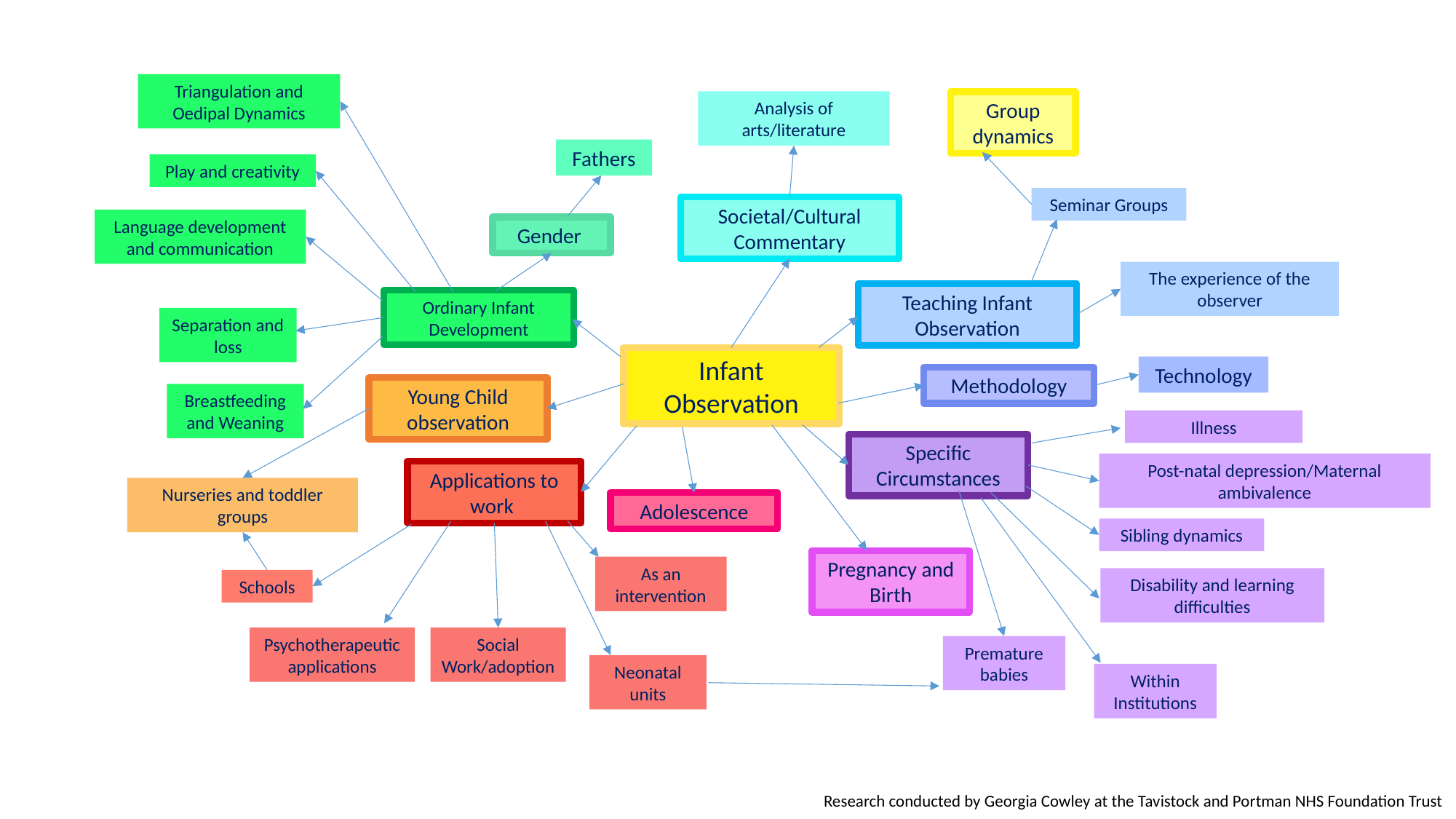

Triangulation and Oedipal Dynamics
Analysis of arts/literature
Group dynamics
Fathers
Play and creativity
Seminar Groups
Societal/Cultural Commentary
Language development and communication
Gender
The experience of the observer
Teaching Infant Observation
Ordinary Infant Development
Separation and loss
Infant Observation
Technology
Methodology
Young Child observation
Breastfeeding and Weaning
Illness
Specific Circumstances
Post-natal depression/Maternal ambivalence
Applications to work
Nurseries and toddler groups
Adolescence
Sibling dynamics
Pregnancy and Birth
As an intervention
Disability and learning difficulties
Schools
Psychotherapeutic applications
Social Work/adoption
Premature babies
Neonatal units
Within Institutions
Research conducted by Georgia Cowley at the Tavistock and Portman NHS Foundation Trust